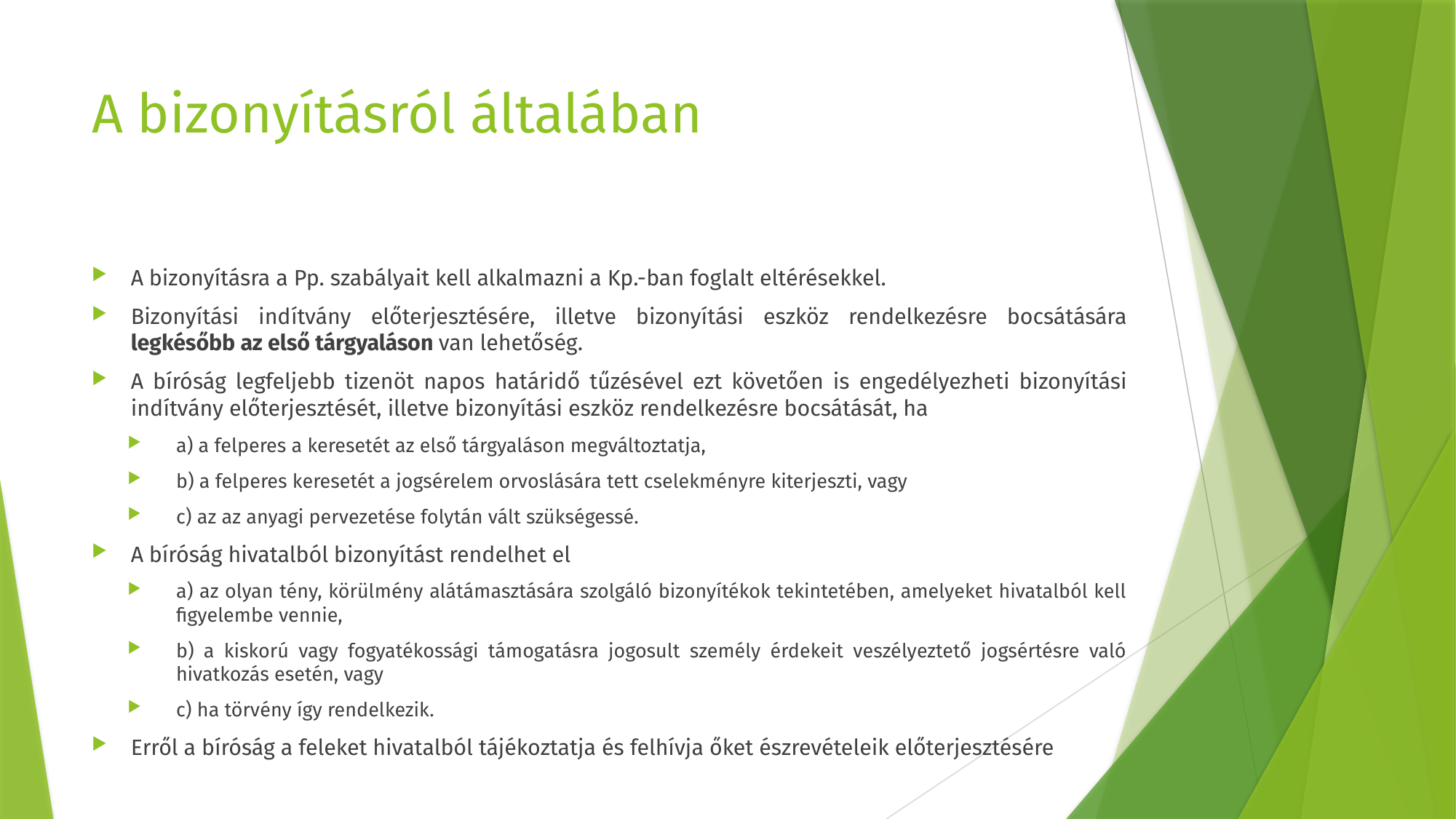

# A bizonyításról általában
A bizonyításra a Pp. szabályait kell alkalmazni a Kp.-ban foglalt eltérésekkel.
Bizonyítási indítvány előterjesztésére, illetve bizonyítási eszköz rendelkezésre bocsátására legkésőbb az első tárgyaláson van lehetőség.
A bíróság legfeljebb tizenöt napos határidő tűzésével ezt követően is engedélyezheti bizonyítási indítvány előterjesztését, illetve bizonyítási eszköz rendelkezésre bocsátását, ha
a) a felperes a keresetét az első tárgyaláson megváltoztatja,
b) a felperes keresetét a jogsérelem orvoslására tett cselekményre kiterjeszti, vagy
c) az az anyagi pervezetése folytán vált szükségessé.
A bíróság hivatalból bizonyítást rendelhet el
a) az olyan tény, körülmény alátámasztására szolgáló bizonyítékok tekintetében, amelyeket hivatalból kell figyelembe vennie,
b) a kiskorú vagy fogyatékossági támogatásra jogosult személy érdekeit veszélyeztető jogsértésre való hivatkozás esetén, vagy
c) ha törvény így rendelkezik.
Erről a bíróság a feleket hivatalból tájékoztatja és felhívja őket észrevételeik előterjesztésére